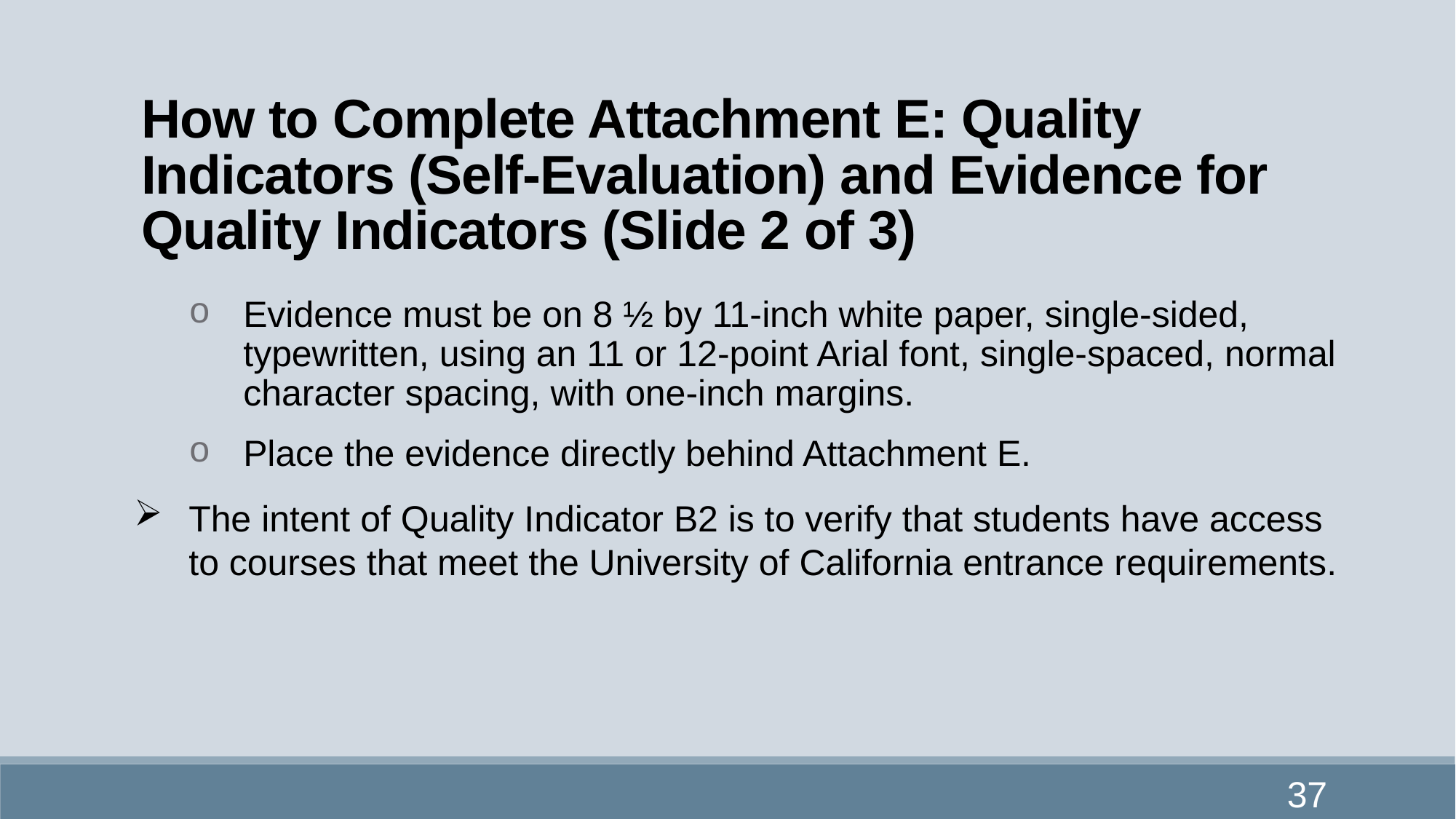

# How to Complete Attachment E: Quality Indicators (Self-Evaluation) and Evidence for Quality Indicators (Slide 2 of 3)
Evidence must be on 8 ½ by 11-inch white paper, single-sided, typewritten, using an 11 or 12-point Arial font, single-spaced, normal character spacing, with one-inch margins.
Place the evidence directly behind Attachment E.
The intent of Quality Indicator B2 is to verify that students have access to courses that meet the University of California entrance requirements.

37